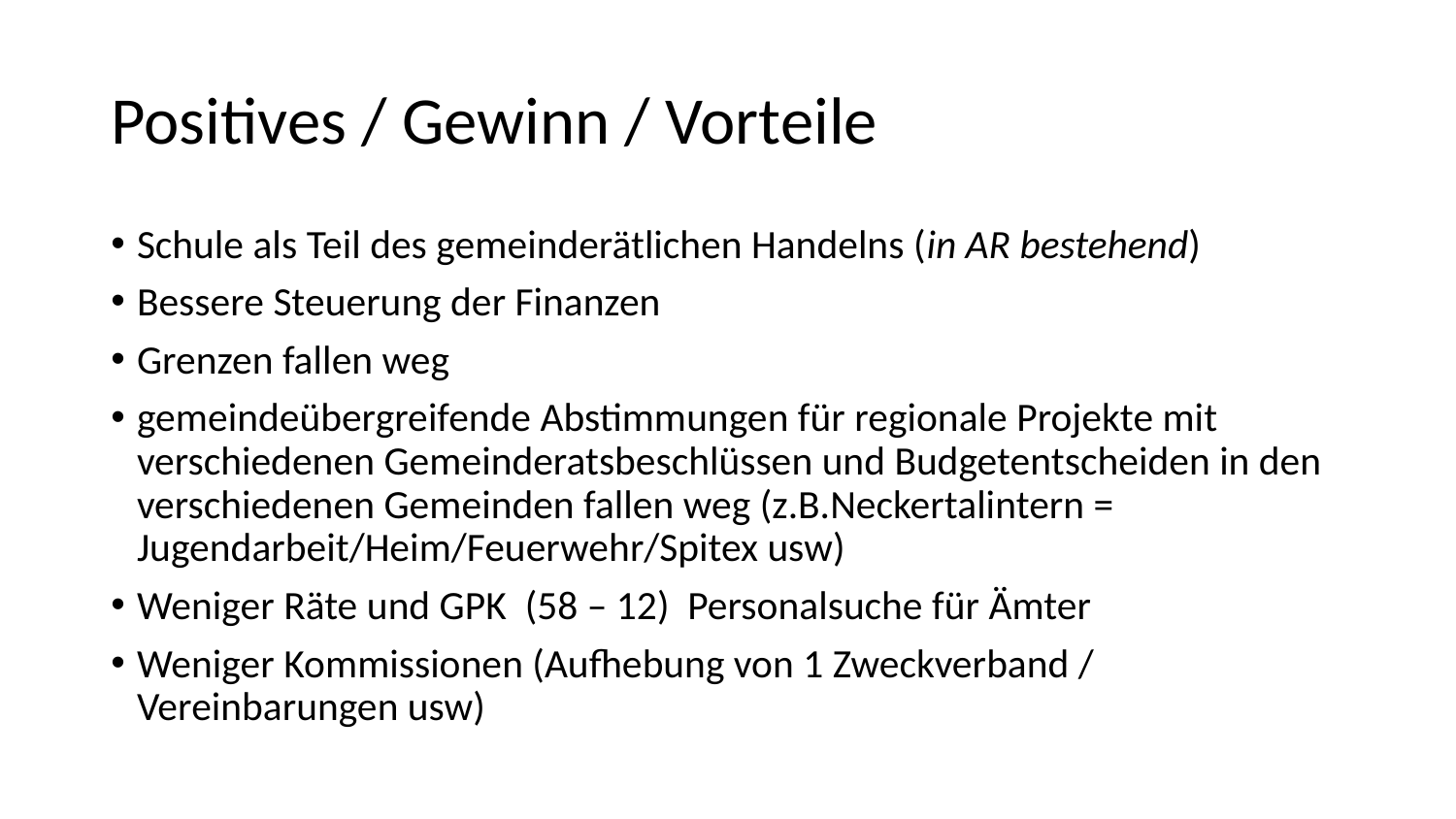

# Positives / Gewinn / Vorteile
Schule als Teil des gemeinderätlichen Handelns (in AR bestehend)
Bessere Steuerung der Finanzen
Grenzen fallen weg
gemeindeübergreifende Abstimmungen für regionale Projekte mit verschiedenen Gemeinderatsbeschlüssen und Budgetentscheiden in den verschiedenen Gemeinden fallen weg (z.B.Neckertalintern = Jugendarbeit/Heim/Feuerwehr/Spitex usw)
Weniger Räte und GPK  (58 – 12)  Personalsuche für Ämter
Weniger Kommissionen (Aufhebung von 1 Zweckverband / Vereinbarungen usw)